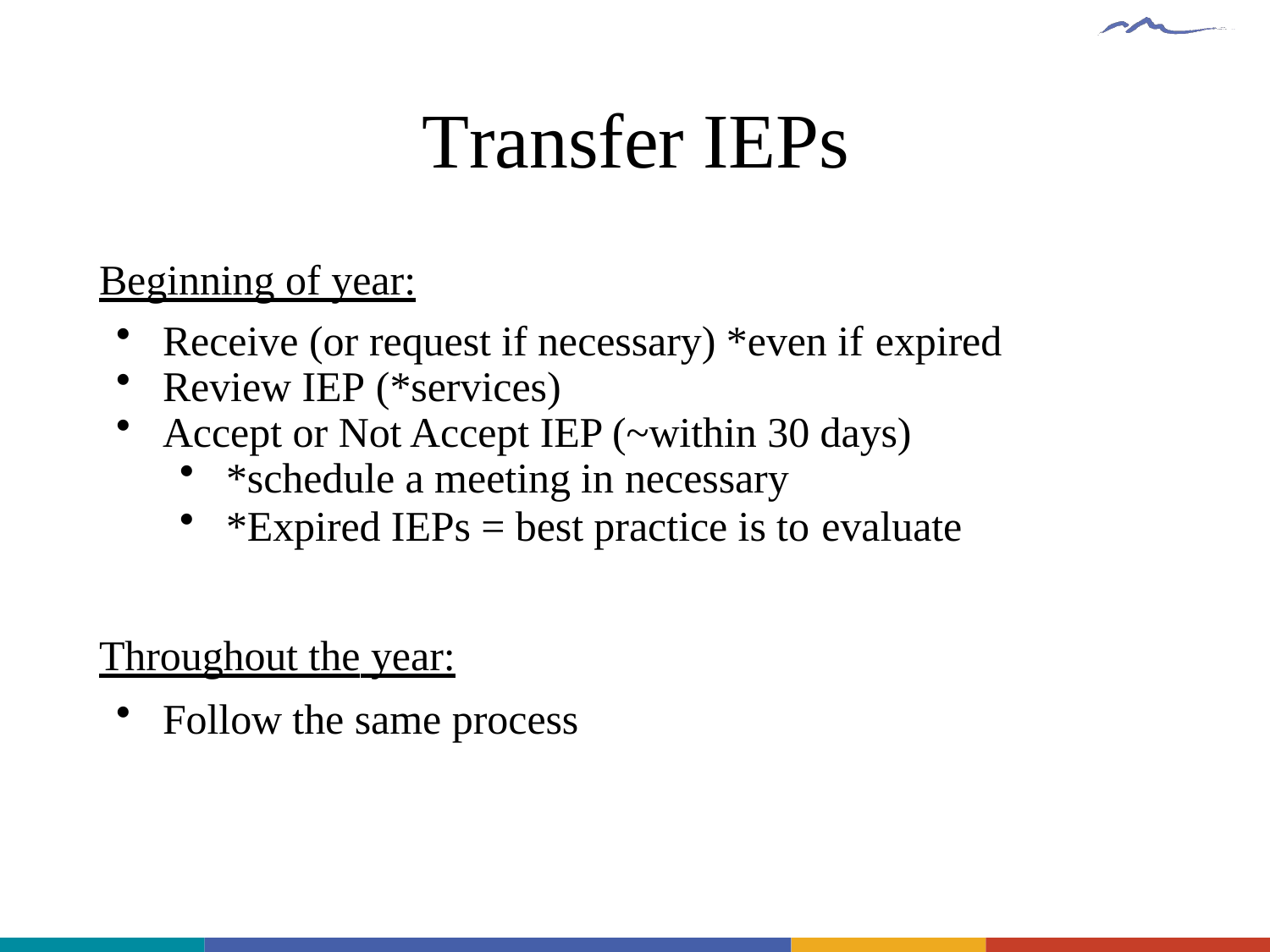

# Transfer	IEPs
Beginning of year:
Receive (or request if necessary) *even if expired
Review IEP (*services)
Accept or Not Accept IEP (~within 30 days)
*schedule a meeting in necessary
*Expired IEPs = best practice is to evaluate

Throughout the year:
Follow the same process